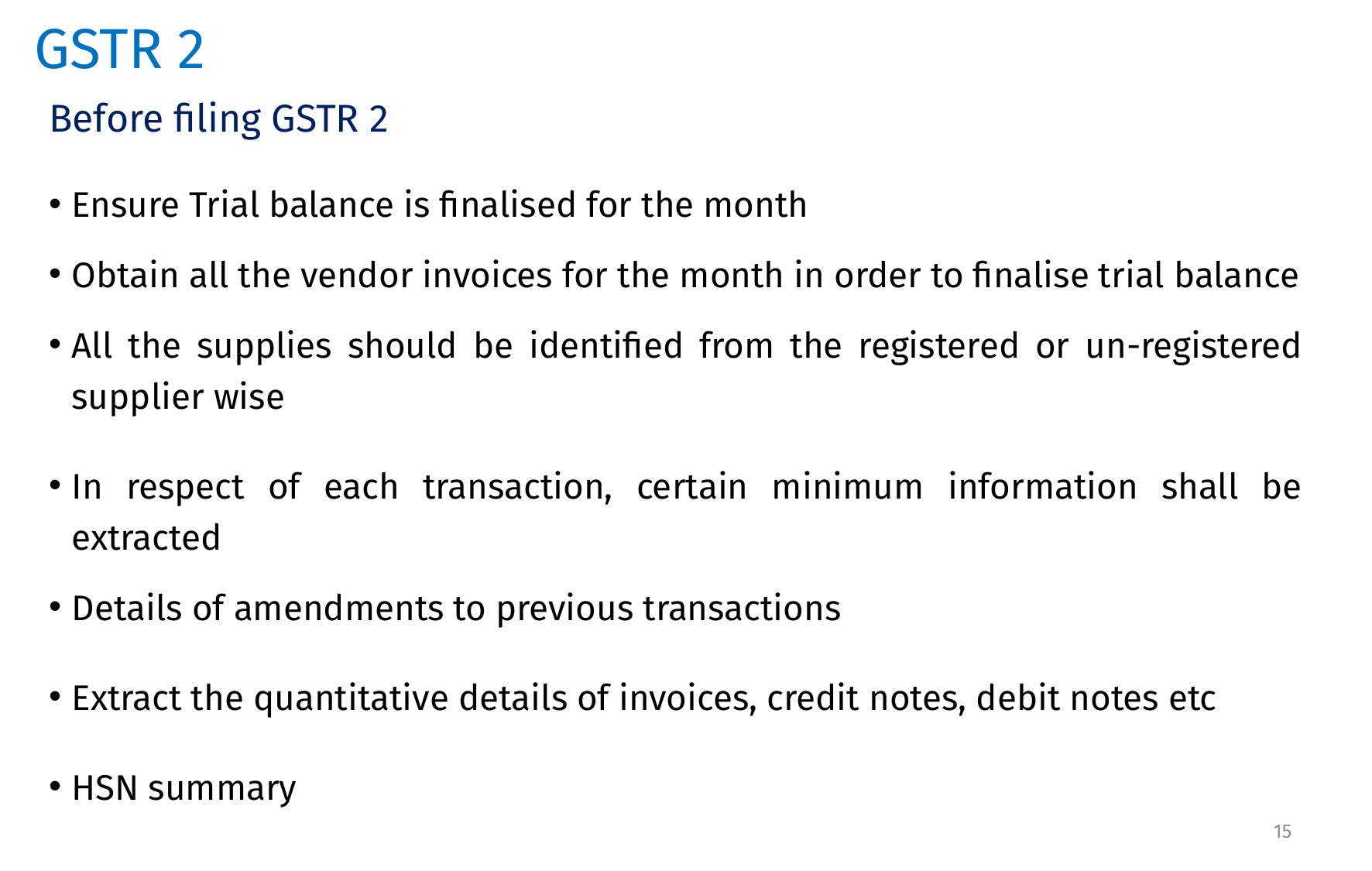

# GSTR 2
Before filing GSTR 2

Ensure Trial balance is finalised for the month
Obtain all the vendor invoices for the month in order to finalise trial balance
All the supplies should be identified from the registered or un-registered supplier wise
In respect of each transaction, certain minimum information shall be extracted
Details of amendments to previous transactions
Extract the quantitative details of invoices, credit notes, debit notes etc
HSN summary
15